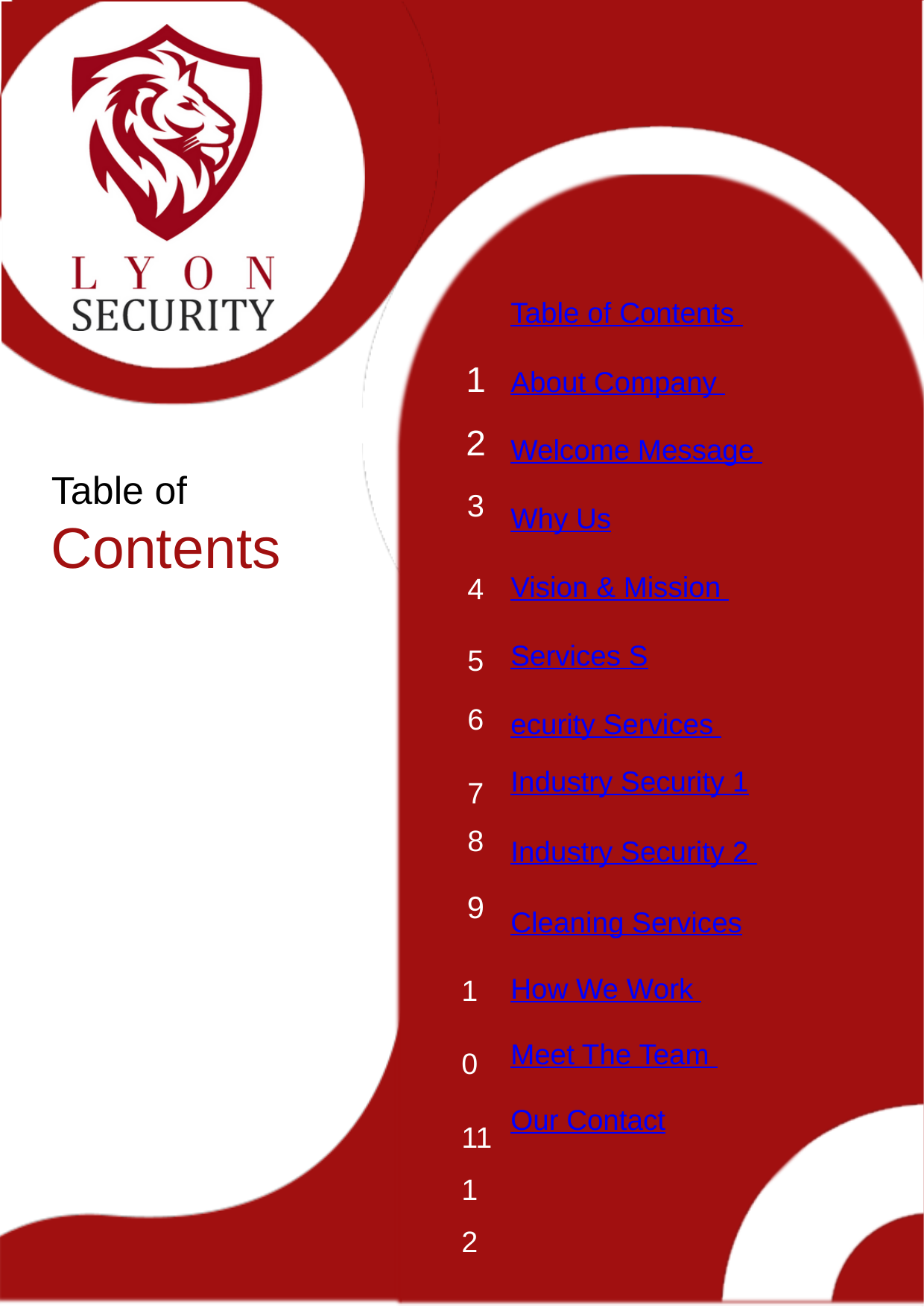

Table of Contents About Company Welcome Message Why Us
Vision & Mission Services Security Services
Industry Security 1
1 2
Table of
3
Contents
4 5
6
7
8
Industry Security 2 Cleaning Services
9
10 11
12
How We Work Meet The Team Our Contact